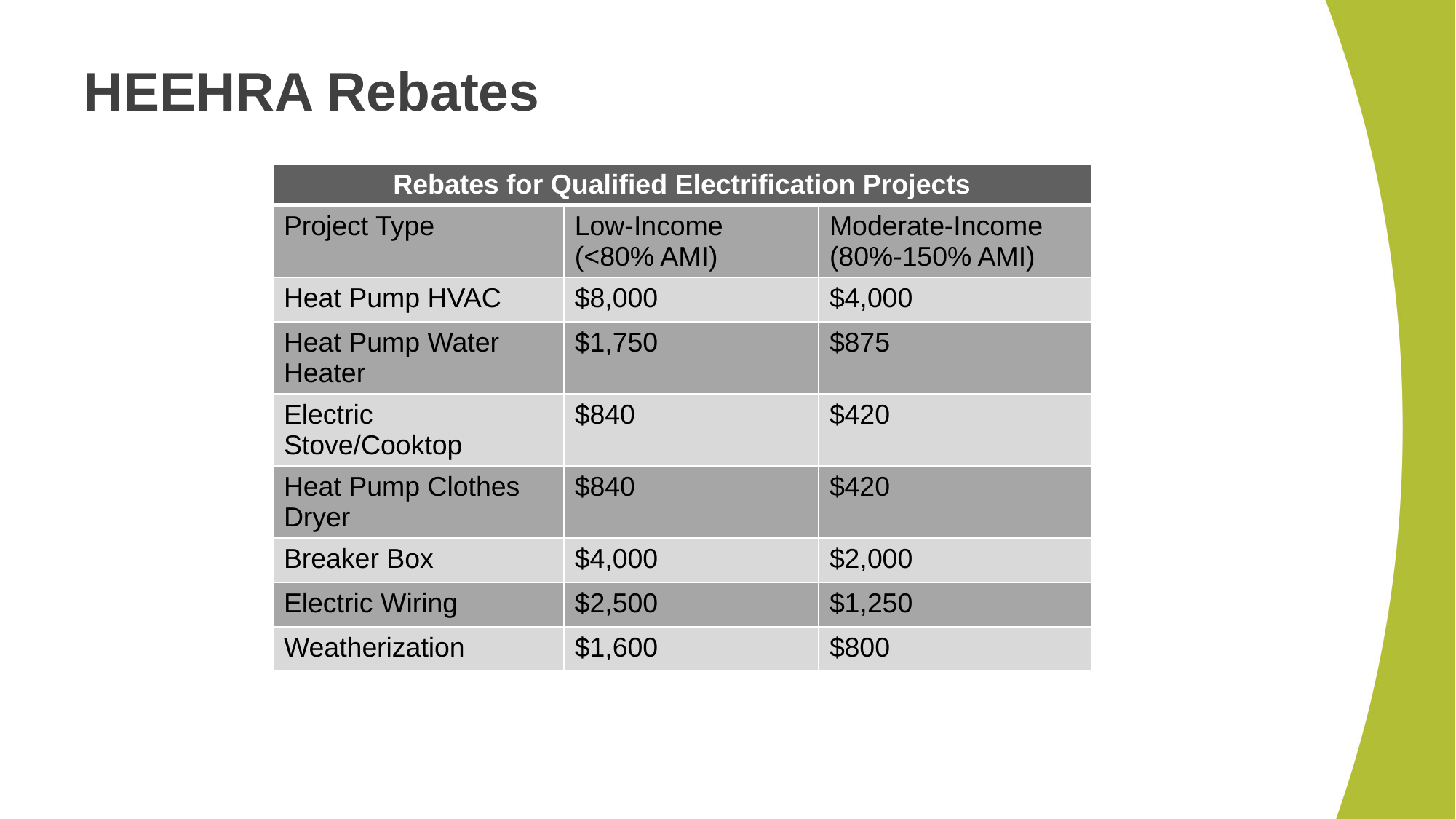

# HEEHRA Rebates
| Rebates for Qualified Electrification Projects |  |  |
| --- | --- | --- |
| Project Type | Low-Income (<80% AMI) | Moderate-Income (80%-150% AMI) |
| Heat Pump HVAC | $8,000 | $4,000 |
| Heat Pump Water Heater | $1,750 | $875 |
| Electric Stove/Cooktop | $840 | $420 |
| Heat Pump Clothes Dryer | $840 | $420 |
| Breaker Box | $4,000 | $2,000 |
| Electric Wiring | $2,500 | $1,250 |
| Weatherization | $1,600 | $800 |